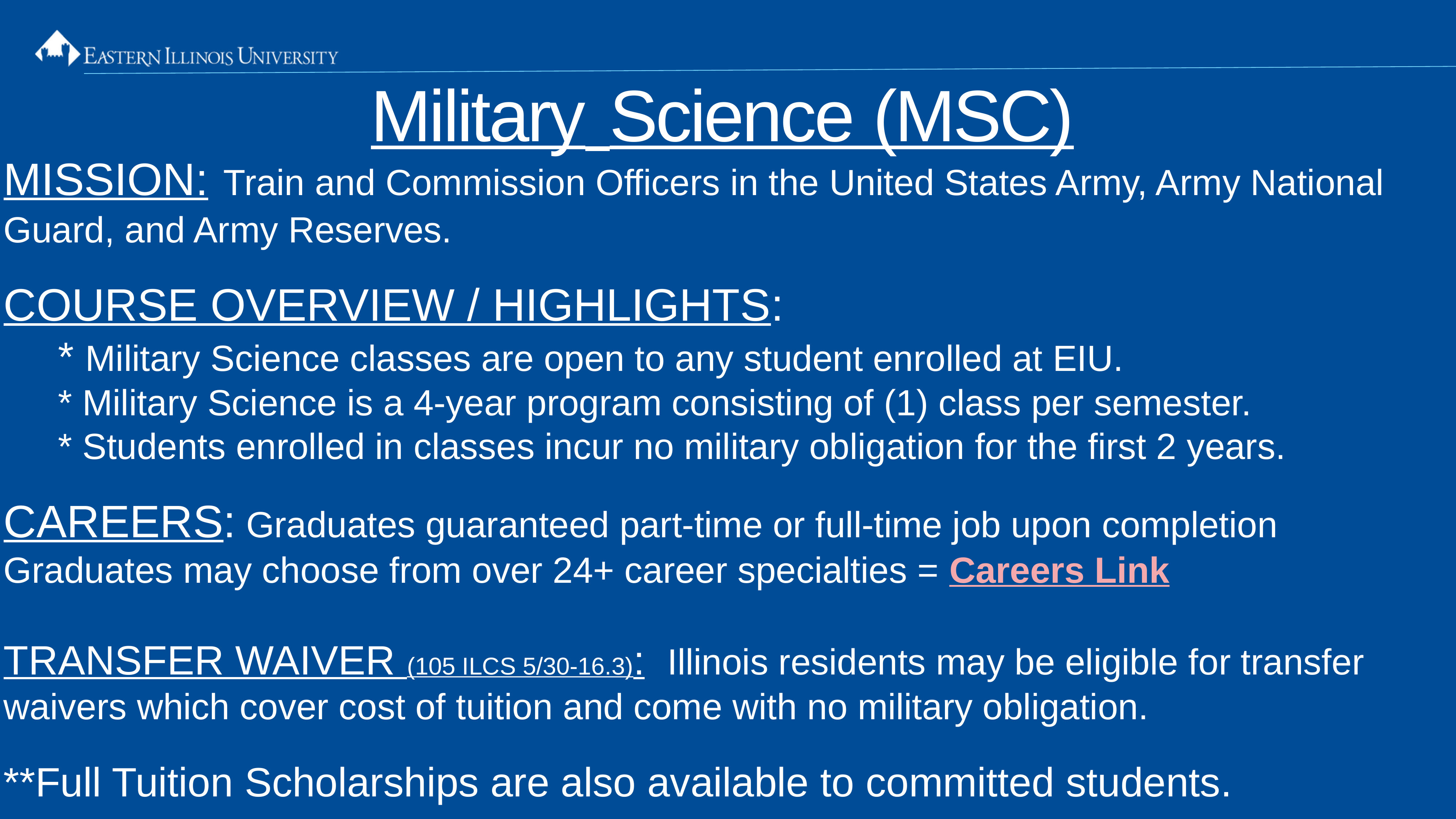

# Military Science (MSC)
MISSION: Train and Commission Officers in the United States Army, Army National Guard, and Army Reserves.

COURSE OVERVIEW / HIGHLIGHTS:
	* Military Science classes are open to any student enrolled at EIU.
	* Military Science is a 4-year program consisting of (1) class per semester.
	* Students enrolled in classes incur no military obligation for the first 2 years.

CAREERS: Graduates guaranteed part-time or full-time job upon completion Graduates may choose from over 24+ career specialties = Careers Link

TRANSFER WAIVER (105 ILCS 5/30-16.3):  Illinois residents may be eligible for transfer waivers which cover cost of tuition and come with no military obligation.

**Full Tuition Scholarships are also available to committed students.